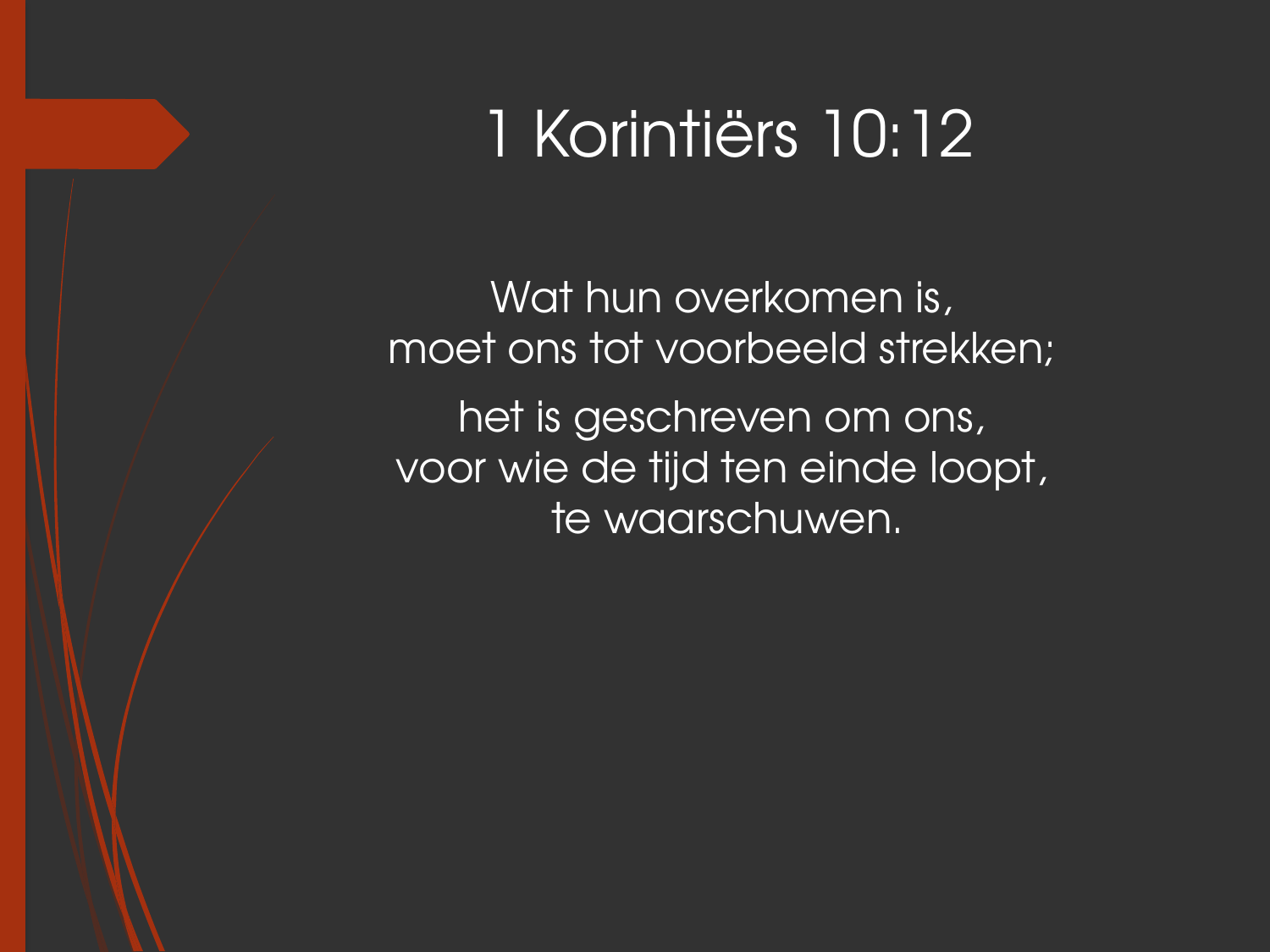

# 1 Korintiërs 10:12
Wat hun overkomen is,
moet ons tot voorbeeld strekken;
het is geschreven om ons,
voor wie de tijd ten einde loopt,
te waarschuwen.